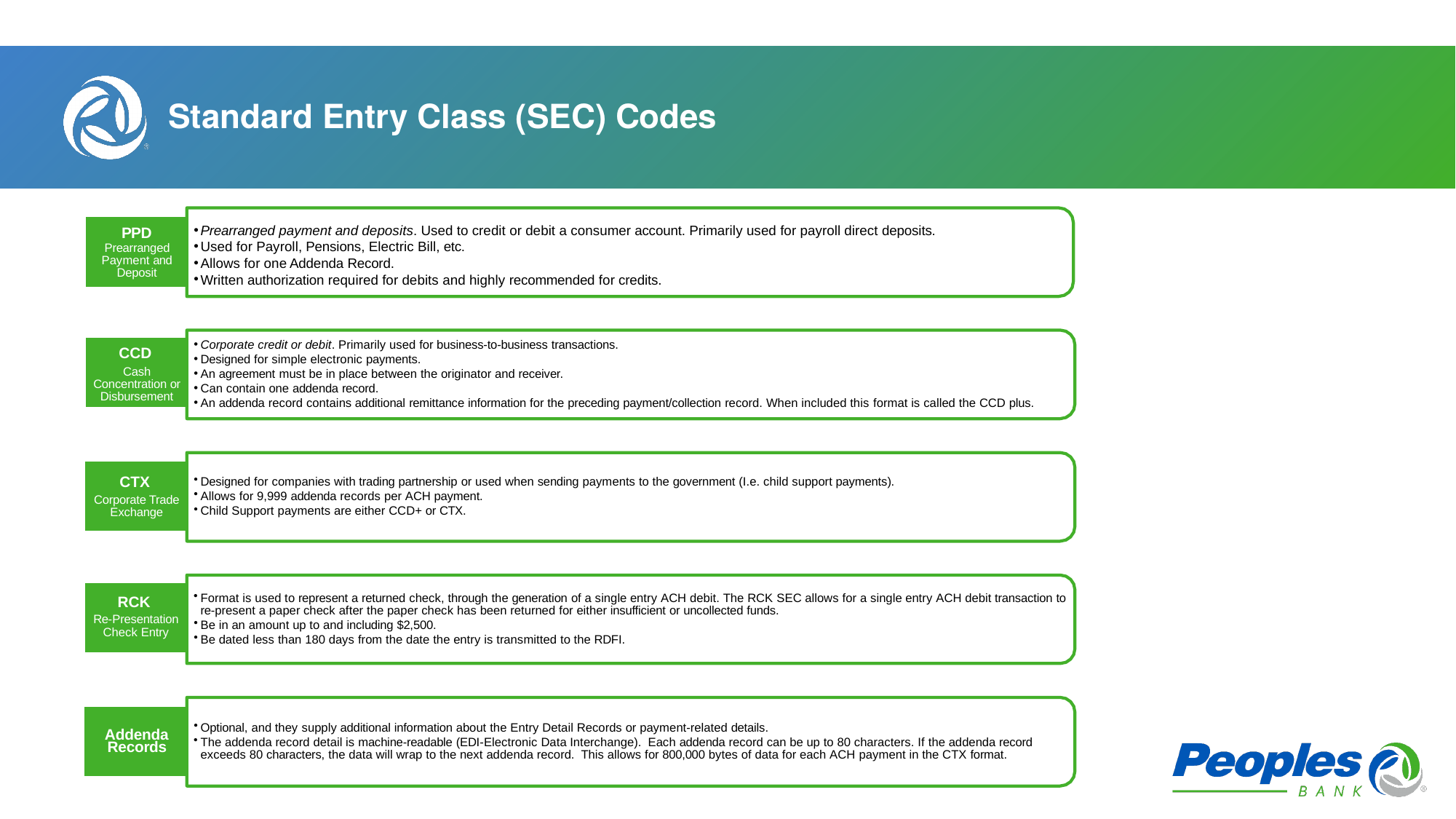

# Standard Entry Class (SEC) Codes

Prearranged payment and deposits. Used to credit or debit a consumer account. Primarily used for payroll direct deposits.
Used for Payroll, Pensions, Electric Bill, etc.
Allows for one Addenda Record.
Written authorization required for debits and highly recommended for credits.
PPD
Prearranged Payment and Deposit

Corporate credit or debit. Primarily used for business-to-business transactions.
Designed for simple electronic payments.
An agreement must be in place between the originator and receiver.
Can contain one addenda record.
An addenda record contains additional remittance information for the preceding payment/collection record. When included this format is called the CCD plus.

CCD
Cash Concentration or Disbursement

Designed for companies with trading partnership or used when sending payments to the government (I.e. child support payments).
Allows for 9,999 addenda records per ACH payment.
Child Support payments are either CCD+ or CTX.
CTX
Corporate Trade Exchange

Format is used to represent a returned check, through the generation of a single entry ACH debit. The RCK SEC allows for a single entry ACH debit transaction to re-present a paper check after the paper check has been returned for either insufficient or uncollected funds.
Be in an amount up to and including $2,500.
Be dated less than 180 days from the date the entry is transmitted to the RDFI.
RCK
Re-Presentation Check Entry

Optional, and they supply additional information about the Entry Detail Records or payment-related details.
The addenda record detail is machine-readable (EDI-Electronic Data Interchange). Each addenda record can be up to 80 characters. If the addenda record exceeds 80 characters, the data will wrap to the next addenda record. This allows for 800,000 bytes of data for each ACH payment in the CTX format.
Addenda Records